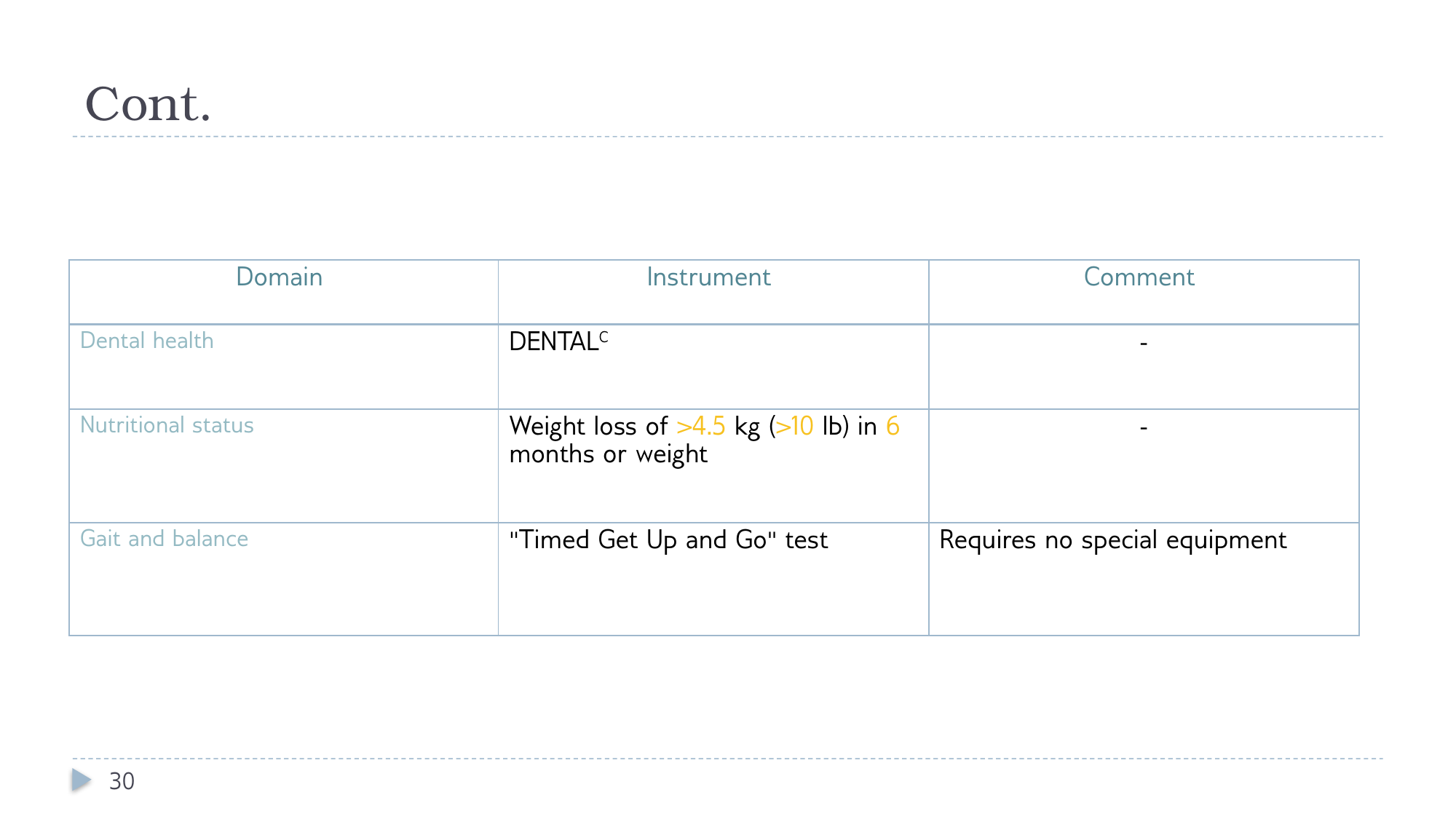

# Cont.
| Domain | Instrument | Comment |
| --- | --- | --- |
| Dental health | DENTALC | - |
| Nutritional status | Weight loss of >4.5 kg (>10 lb) in 6 months or weight | - |
| Gait and balance | "Timed Get Up and Go" test | Requires no special equipment |
30